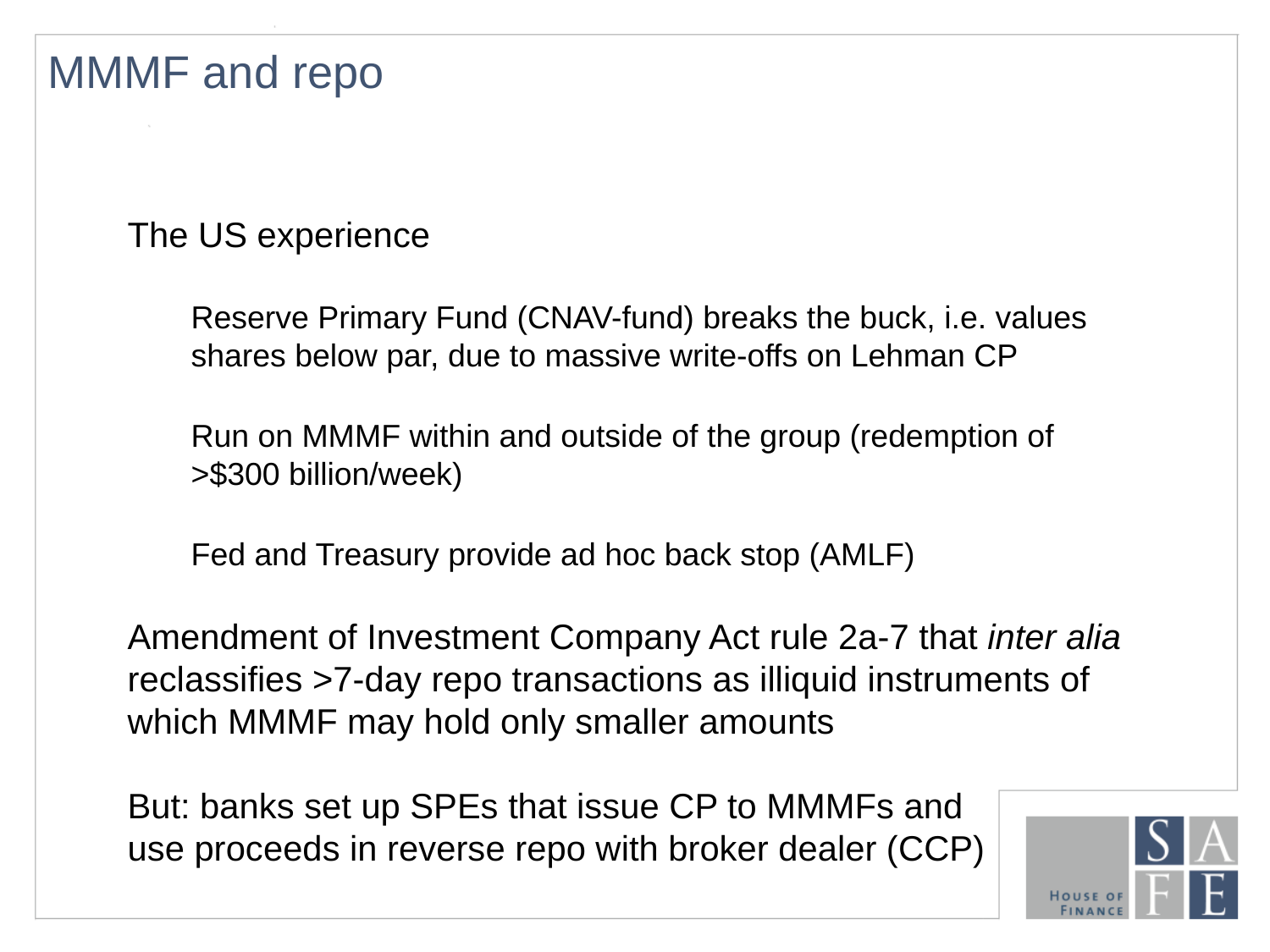

# MMMF and repo
The US experience
Reserve Primary Fund (CNAV-fund) breaks the buck, i.e. values shares below par, due to massive write-offs on Lehman CP
Run on MMMF within and outside of the group (redemption of >$300 billion/week)
Fed and Treasury provide ad hoc back stop (AMLF)
Amendment of Investment Company Act rule 2a-7 that inter alia reclassifies >7-day repo transactions as illiquid instruments of which MMMF may hold only smaller amounts
But: banks set up SPEs that issue CP to MMMFs and
use proceeds in reverse repo with broker dealer (CCP)